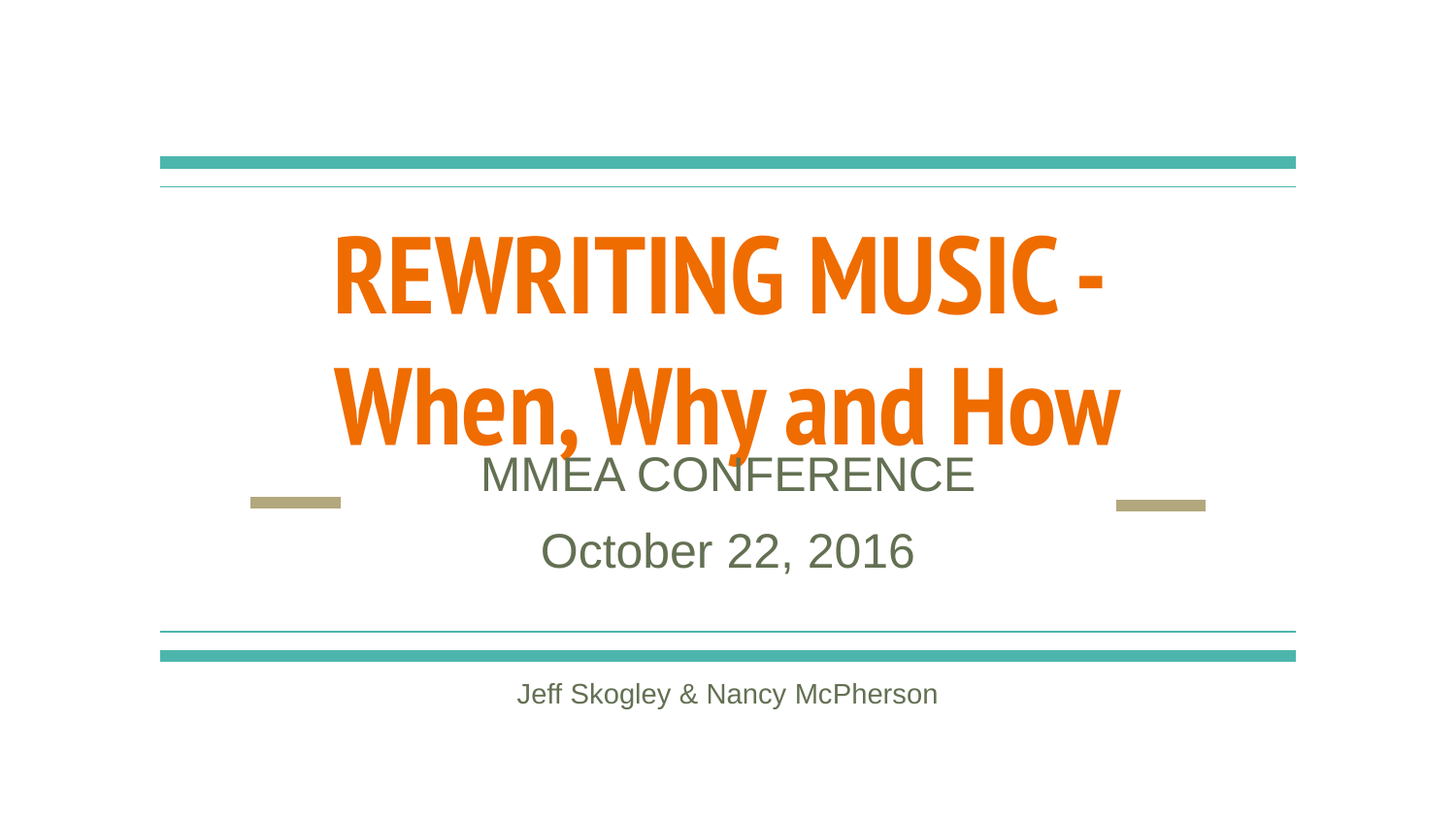

# REWRITING MUSIC - When, Why and How
MMEA CONFERENCE
October 22, 2016

Jeff Skogley & Nancy McPherson